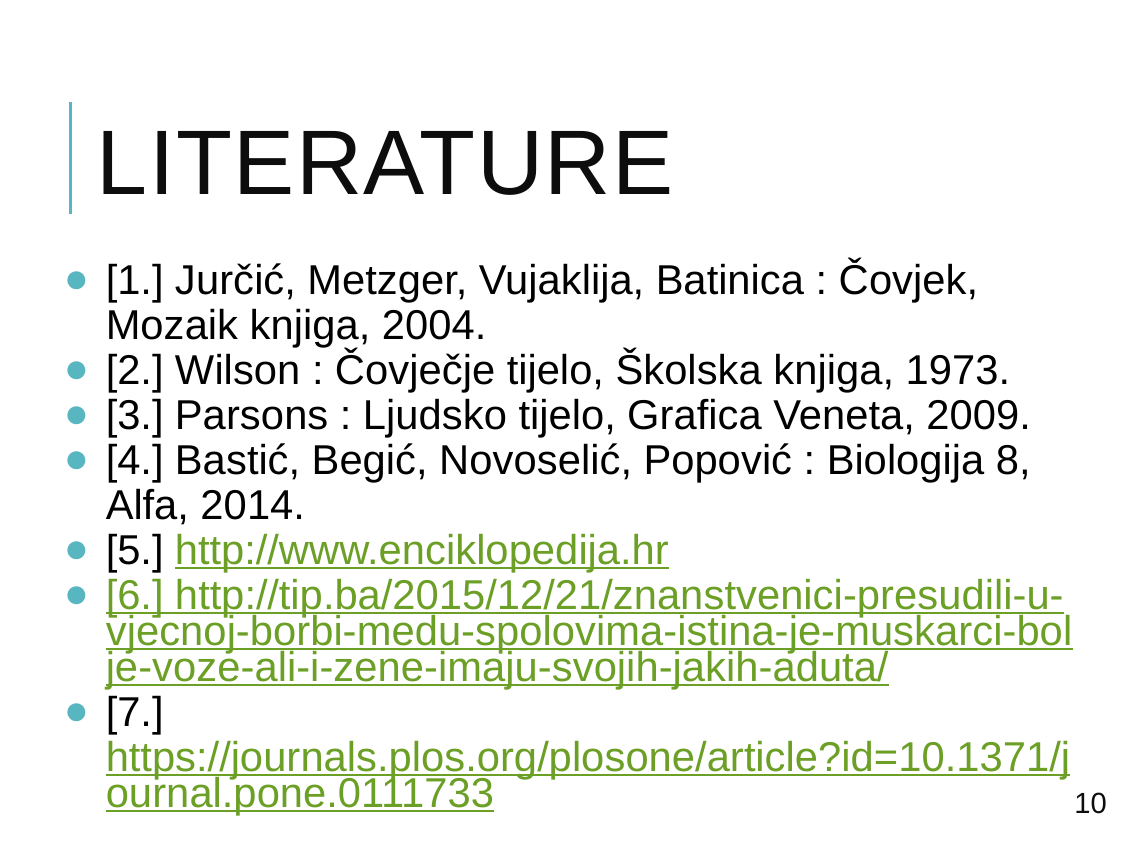

# Literature
[1.] Jurčić, Metzger, Vujaklija, Batinica : Čovjek, Mozaik knjiga, 2004.
[2.] Wilson : Čovječje tijelo, Školska knjiga, 1973.
[3.] Parsons : Ljudsko tijelo, Grafica Veneta, 2009.
[4.] Bastić, Begić, Novoselić, Popović : Biologija 8, Alfa, 2014.
[5.] http://www.enciklopedija.hr
[6.] http://tip.ba/2015/12/21/znanstvenici-presudili-u-vjecnoj-borbi-medu-spolovima-istina-je-muskarci-bolje-voze-ali-i-zene-imaju-svojih-jakih-aduta/
[7.] https://journals.plos.org/plosone/article?id=10.1371/journal.pone.0111733
10